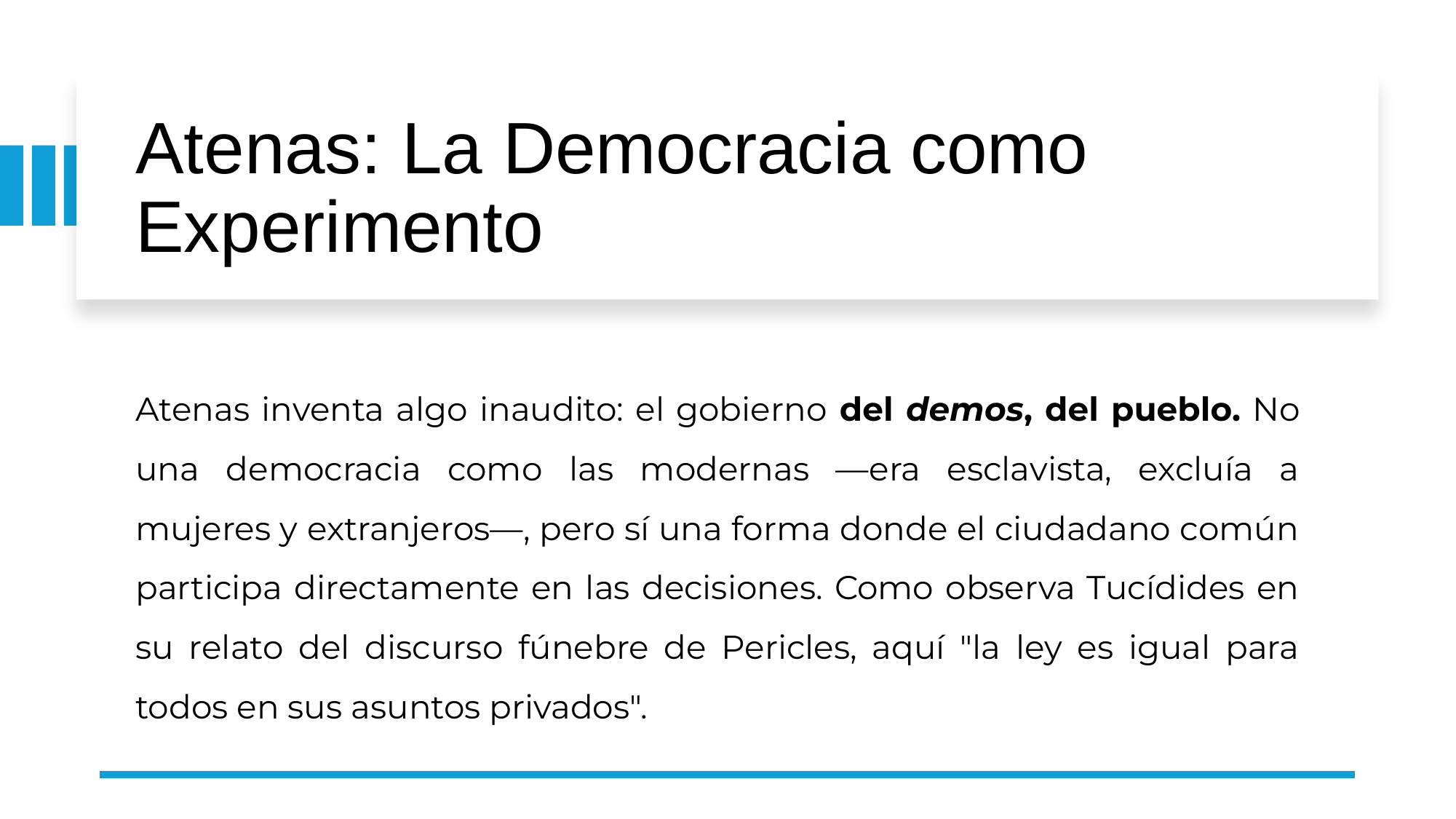

# Atenas: La Democracia como Experimento

Atenas inventa algo inaudito: el gobierno del demos, del pueblo. No una democracia como las modernas —era esclavista, excluía a mujeres y extranjeros—, pero sí una forma donde el ciudadano común participa directamente en las decisiones. Como observa Tucídides en su relato del discurso fúnebre de Pericles, aquí "la ley es igual para todos en sus asuntos privados".